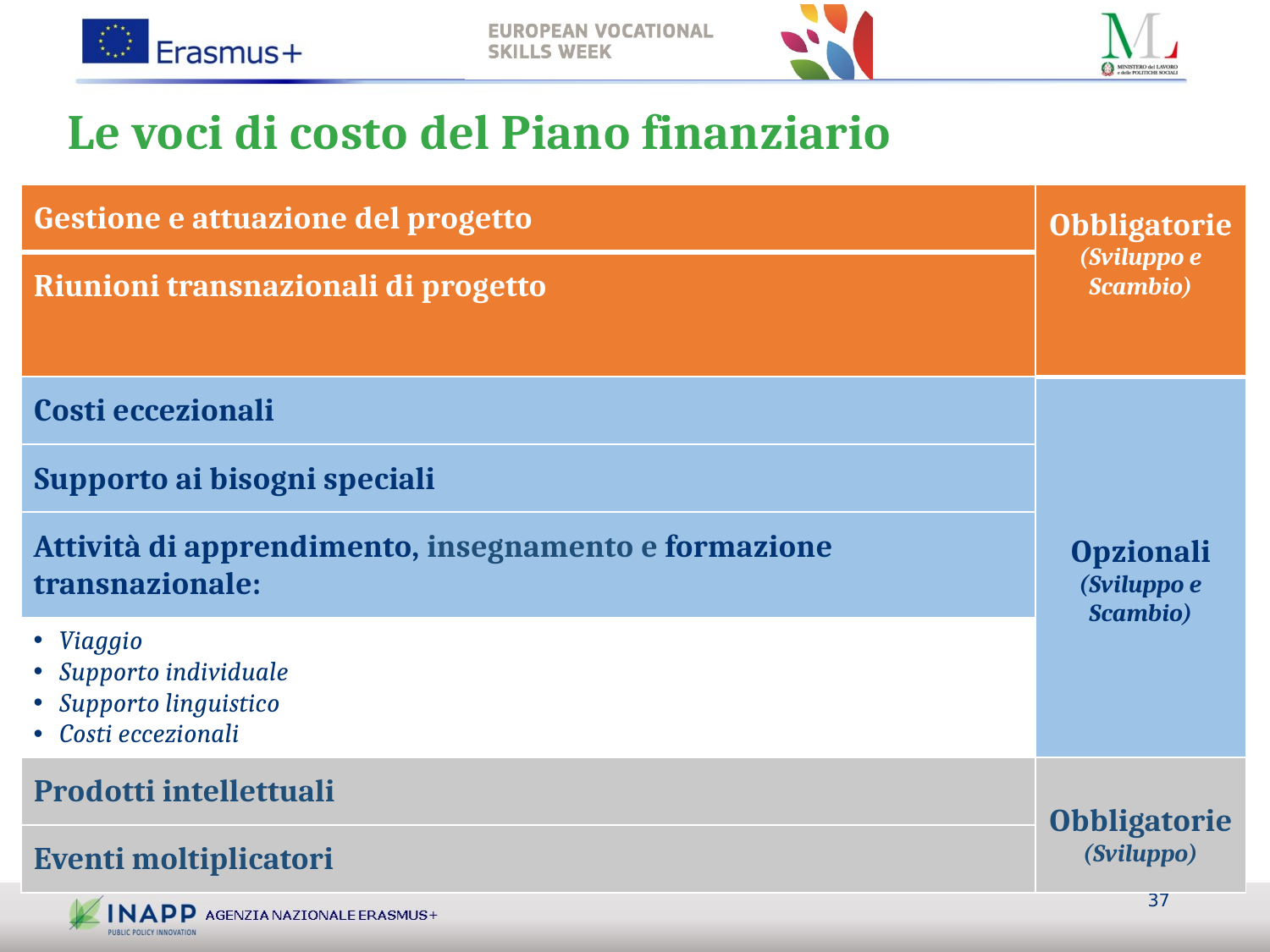

# Le voci di costo del Piano finanziario
| Gestione e attuazione del progetto | Obbligatorie (Sviluppo e Scambio) |
| --- | --- |
| Riunioni transnazionali di progetto |  |
| Costi eccezionali | Opzionali (Sviluppo e Scambio) |
| Supporto ai bisogni speciali |  |
| Attività di apprendimento, insegnamento e formazione transnazionale: |  |
| Viaggio Supporto individuale Supporto linguistico Costi eccezionali |  |
| Prodotti intellettuali | Obbligatorie (Sviluppo) |
| Eventi moltiplicatori |  |
37